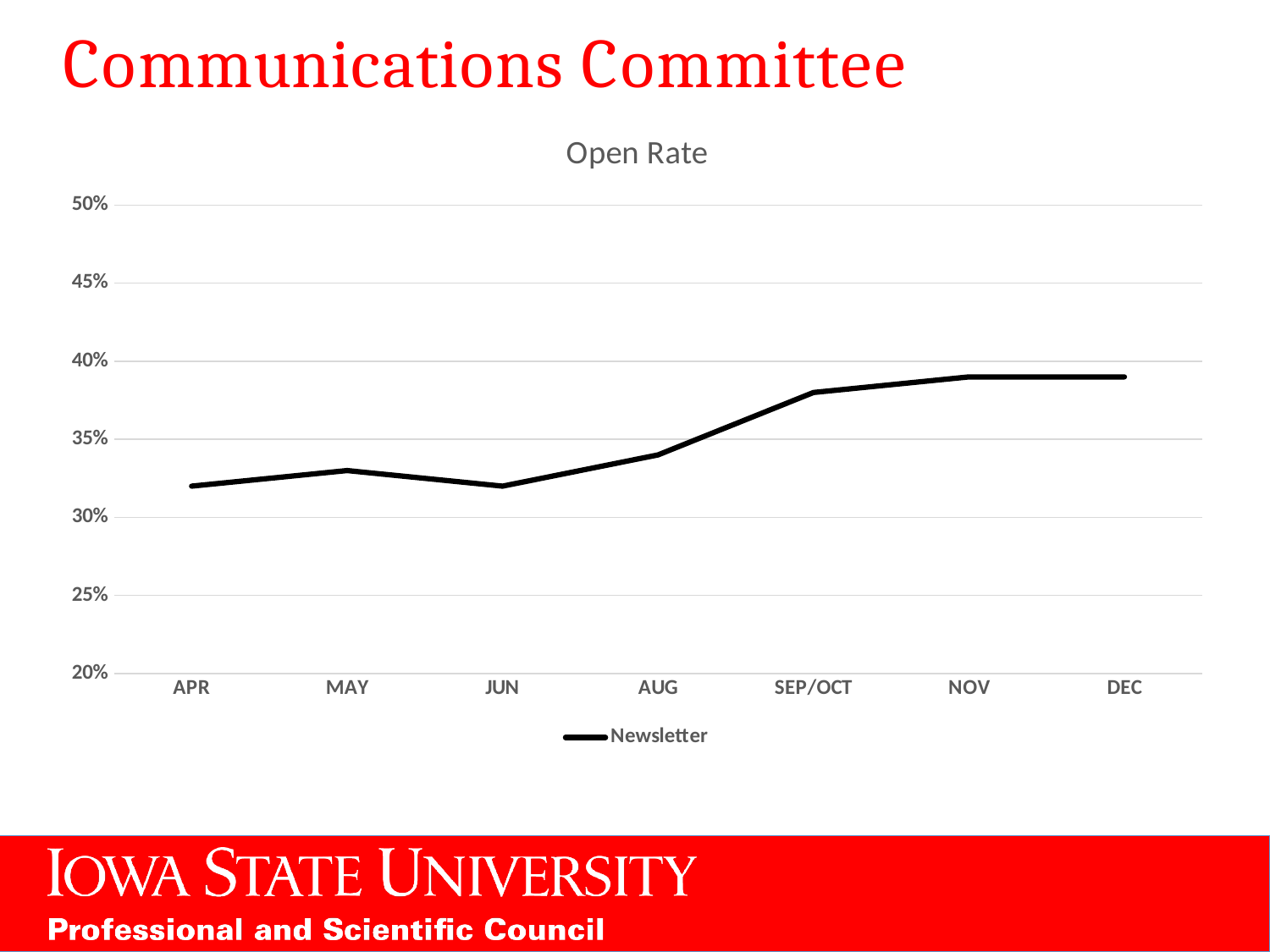

# Communications Committee

### Chart: Open Rate

| Category | Newsletter |
|---|---|
| APR | 0.32 |
| MAY | 0.33 |
| JUN | 0.32 |
| AUG | 0.34 |
| SEP/OCT | 0.38 |
| NOV | 0.39 |
| DEC | 0.39 |